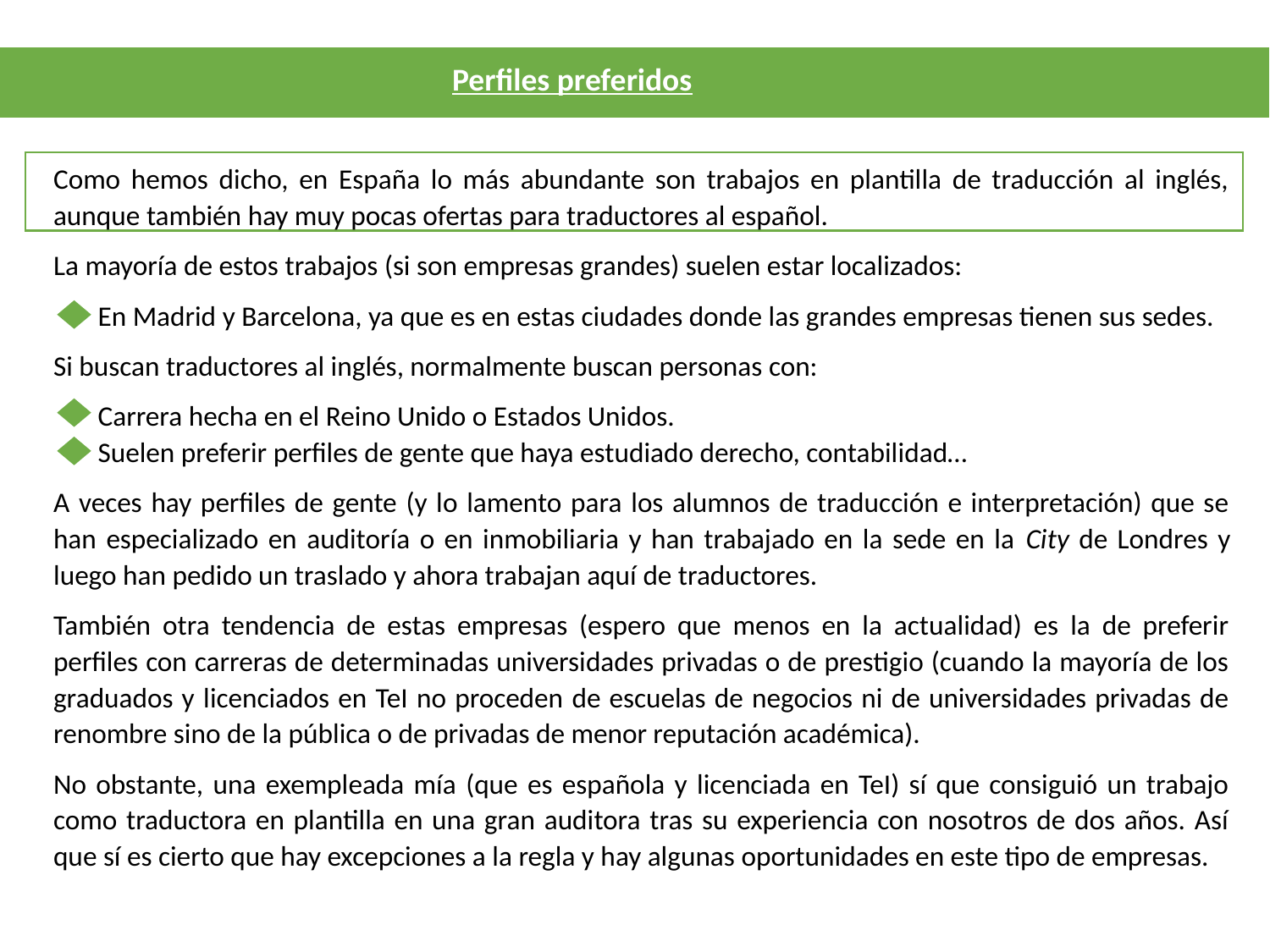

Perfiles preferidos

Como hemos dicho, en España lo más abundante son trabajos en plantilla de traducción al inglés, aunque también hay muy pocas ofertas para traductores al español.
La mayoría de estos trabajos (si son empresas grandes) suelen estar localizados:
       En Madrid y Barcelona, ya que es en estas ciudades donde las grandes empresas tienen sus sedes.
Si buscan traductores al inglés, normalmente buscan personas con:
       Carrera hecha en el Reino Unido o Estados Unidos.
       Suelen preferir perfiles de gente que haya estudiado derecho, contabilidad…
A veces hay perfiles de gente (y lo lamento para los alumnos de traducción e interpretación) que se han especializado en auditoría o en inmobiliaria y han trabajado en la sede en la City de Londres y luego han pedido un traslado y ahora trabajan aquí de traductores.
También otra tendencia de estas empresas (espero que menos en la actualidad) es la de preferir perfiles con carreras de determinadas universidades privadas o de prestigio (cuando la mayoría de los graduados y licenciados en TeI no proceden de escuelas de negocios ni de universidades privadas de renombre sino de la pública o de privadas de menor reputación académica).
No obstante, una exempleada mía (que es española y licenciada en TeI) sí que consiguió un trabajo como traductora en plantilla en una gran auditora tras su experiencia con nosotros de dos años. Así que sí es cierto que hay excepciones a la regla y hay algunas oportunidades en este tipo de empresas.